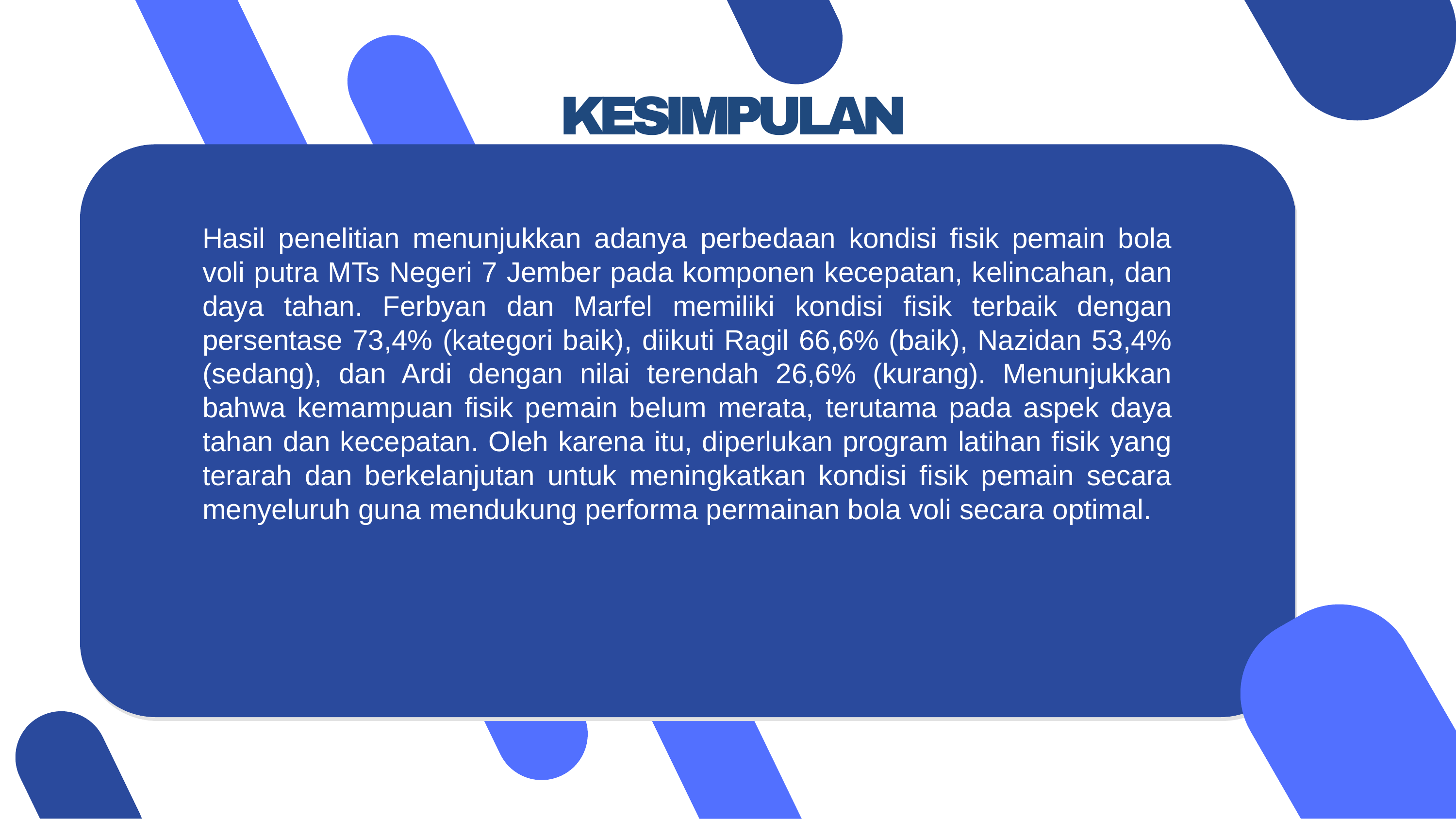

# KESIMPULAN
Hasil penelitian menunjukkan adanya perbedaan kondisi fisik pemain bola voli putra MTs Negeri 7 Jember pada komponen kecepatan, kelincahan, dan daya tahan. Ferbyan dan Marfel memiliki kondisi fisik terbaik dengan persentase 73,4% (kategori baik), diikuti Ragil 66,6% (baik), Nazidan 53,4% (sedang), dan Ardi dengan nilai terendah 26,6% (kurang). Menunjukkan bahwa kemampuan fisik pemain belum merata, terutama pada aspek daya tahan dan kecepatan. Oleh karena itu, diperlukan program latihan fisik yang terarah dan berkelanjutan untuk meningkatkan kondisi fisik pemain secara menyeluruh guna mendukung performa permainan bola voli secara optimal.